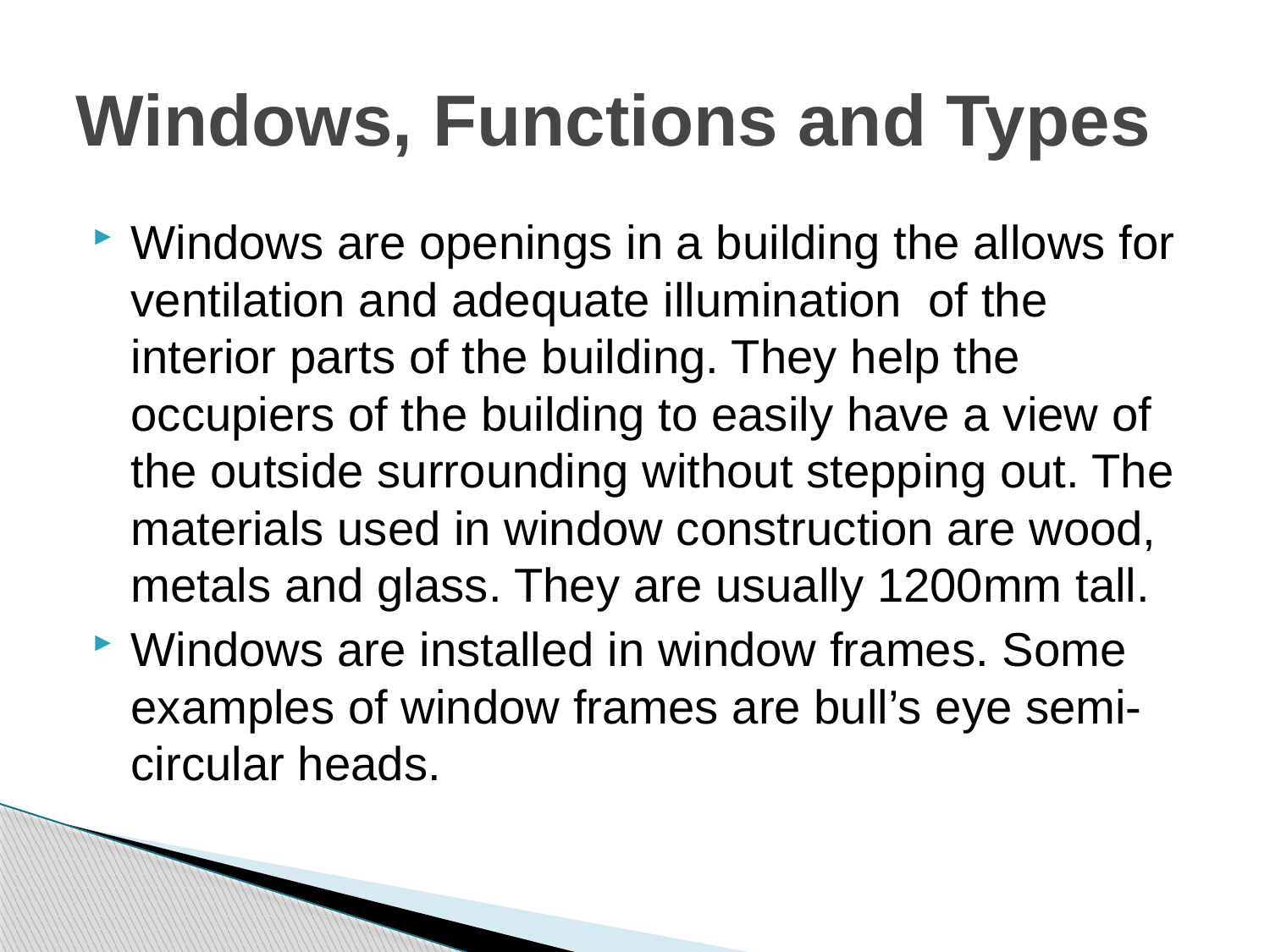

# Windows, Functions and Types
Windows are openings in a building the allows for ventilation and adequate illumination  of the interior parts of the building. They help the occupiers of the building to easily have a view of the outside surrounding without stepping out. The materials used in window construction are wood, metals and glass. They are usually 1200mm tall.
Windows are installed in window frames. Some examples of window frames are bull’s eye semi-circular heads.